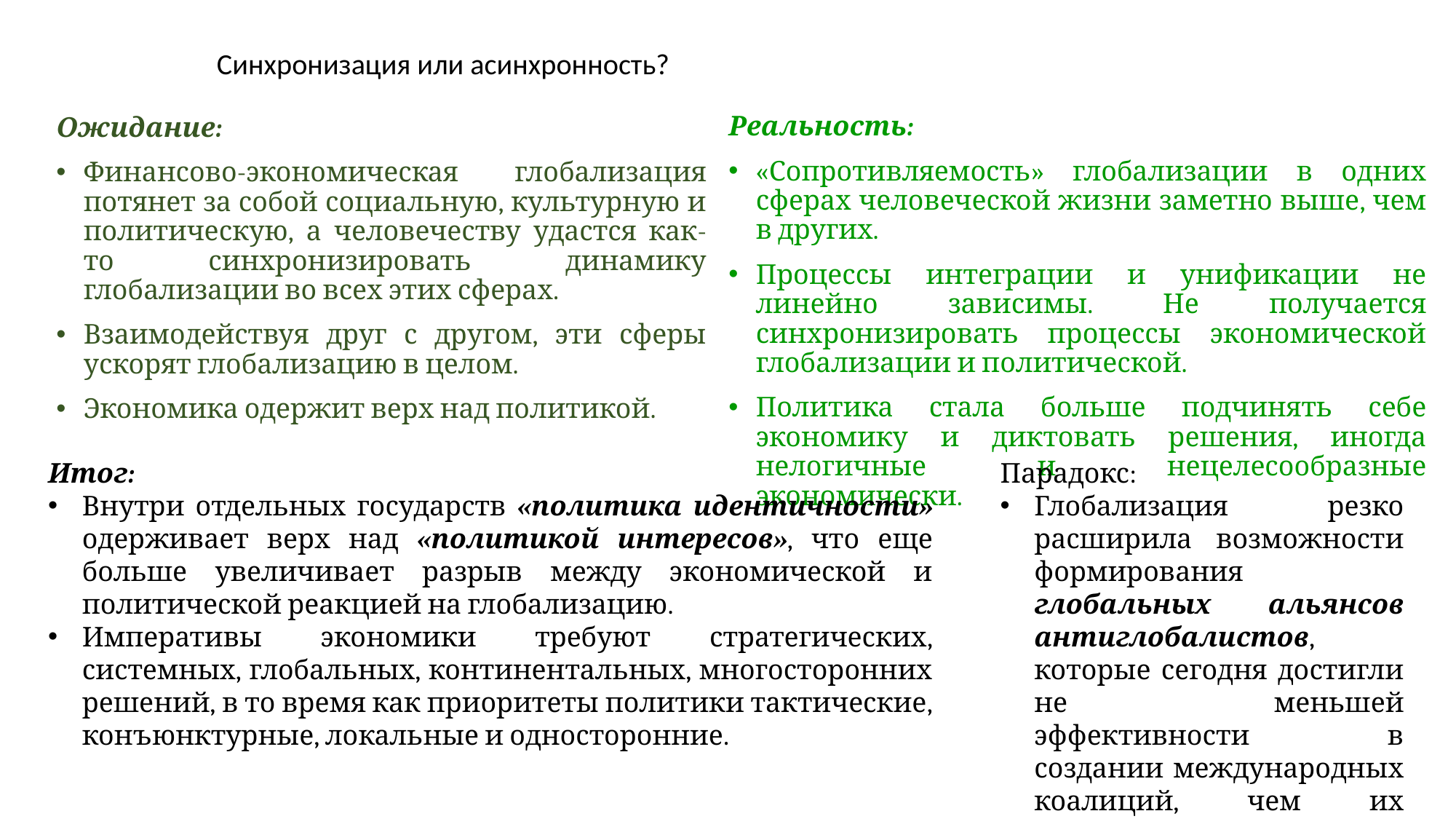

# Синхронизация или асинхронность?
Реальность:
«Сопротивляемость» глобализации в одних сферах человеческой жизни заметно выше, чем в других.
Процессы интеграции и унификации не линейно зависимы. Не получается синхронизировать процессы экономической глобализации и политической.
Политика стала больше подчинять себе экономику и диктовать решения, иногда нелогичные и нецелесообразные экономически.
Ожидание:
Финансово-экономическая глобализация потянет за собой социальную, культурную и политическую, а человечеству удастся как-то синхронизировать динамику глобализации во всех этих сферах.
Взаимодействуя друг с другом, эти сферы ускорят глобализацию в целом.
Экономика одержит верх над политикой.
Итог:
Внутри отдельных государств «политика идентичности» одерживает верх над «политикой интересов», что еще больше увеличивает разрыв между экономической и политической реакцией на глобализацию.
Императивы экономики требуют стратегических, системных, глобальных, континентальных, многосторонних решений, в то время как приоритеты политики тактические, конъюнктурные, локальные и односторонние.
Парадокс:
Глобализация резко расширила возможности формирования глобальных альянсов антиглобалистов, которые сегодня достигли не меньшей эффективности в создании международных коалиций, чем их оппоненты.